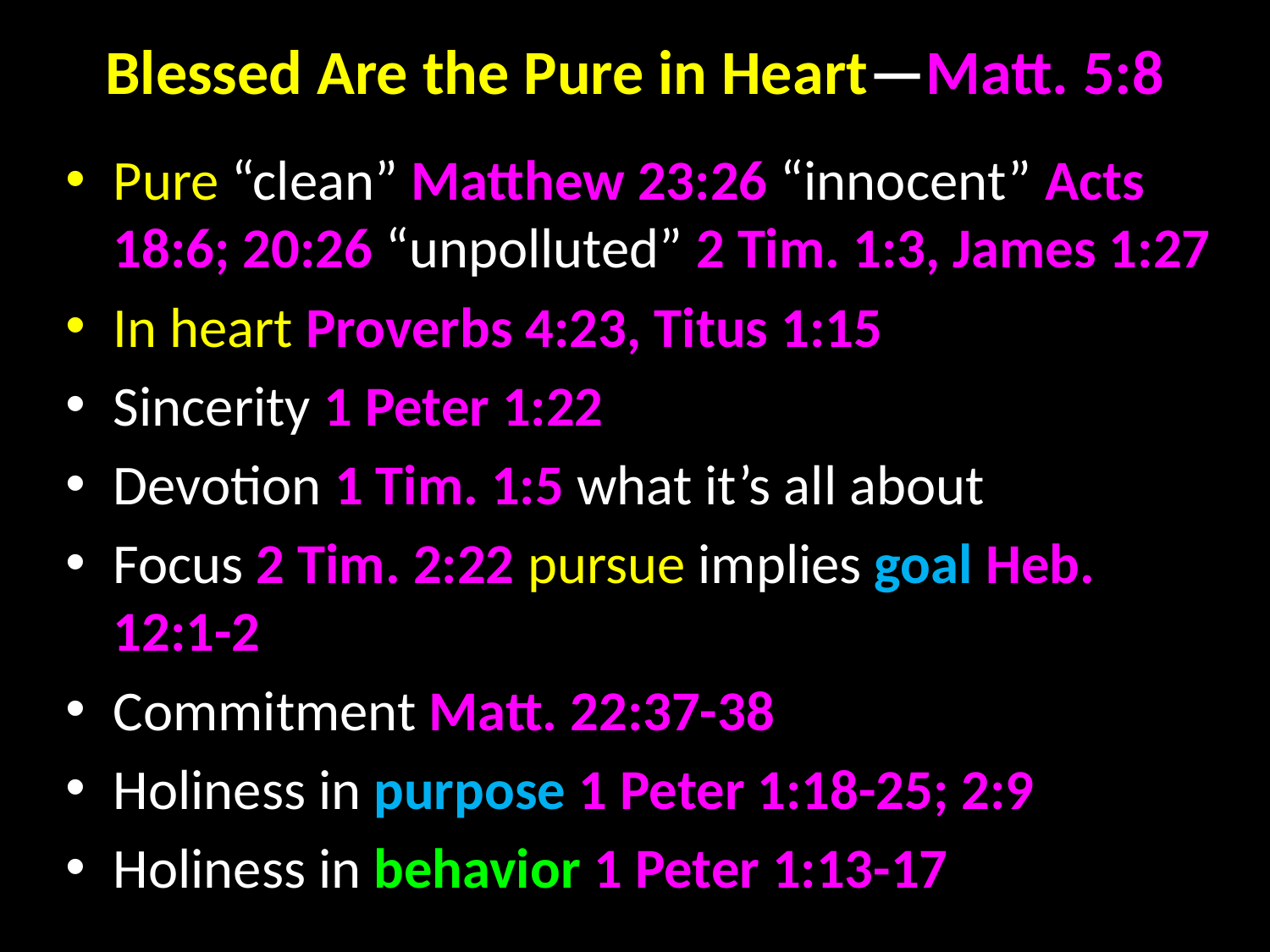

# Blessed Are the Pure in Heart—Matt. 5:8
Pure “clean” Matthew 23:26 “innocent” Acts 18:6; 20:26 “unpolluted” 2 Tim. 1:3, James 1:27
In heart Proverbs 4:23, Titus 1:15
Sincerity 1 Peter 1:22
Devotion 1 Tim. 1:5 what it’s all about
Focus 2 Tim. 2:22 pursue implies goal Heb. 12:1-2
Commitment Matt. 22:37-38
Holiness in purpose 1 Peter 1:18-25; 2:9
Holiness in behavior 1 Peter 1:13-17